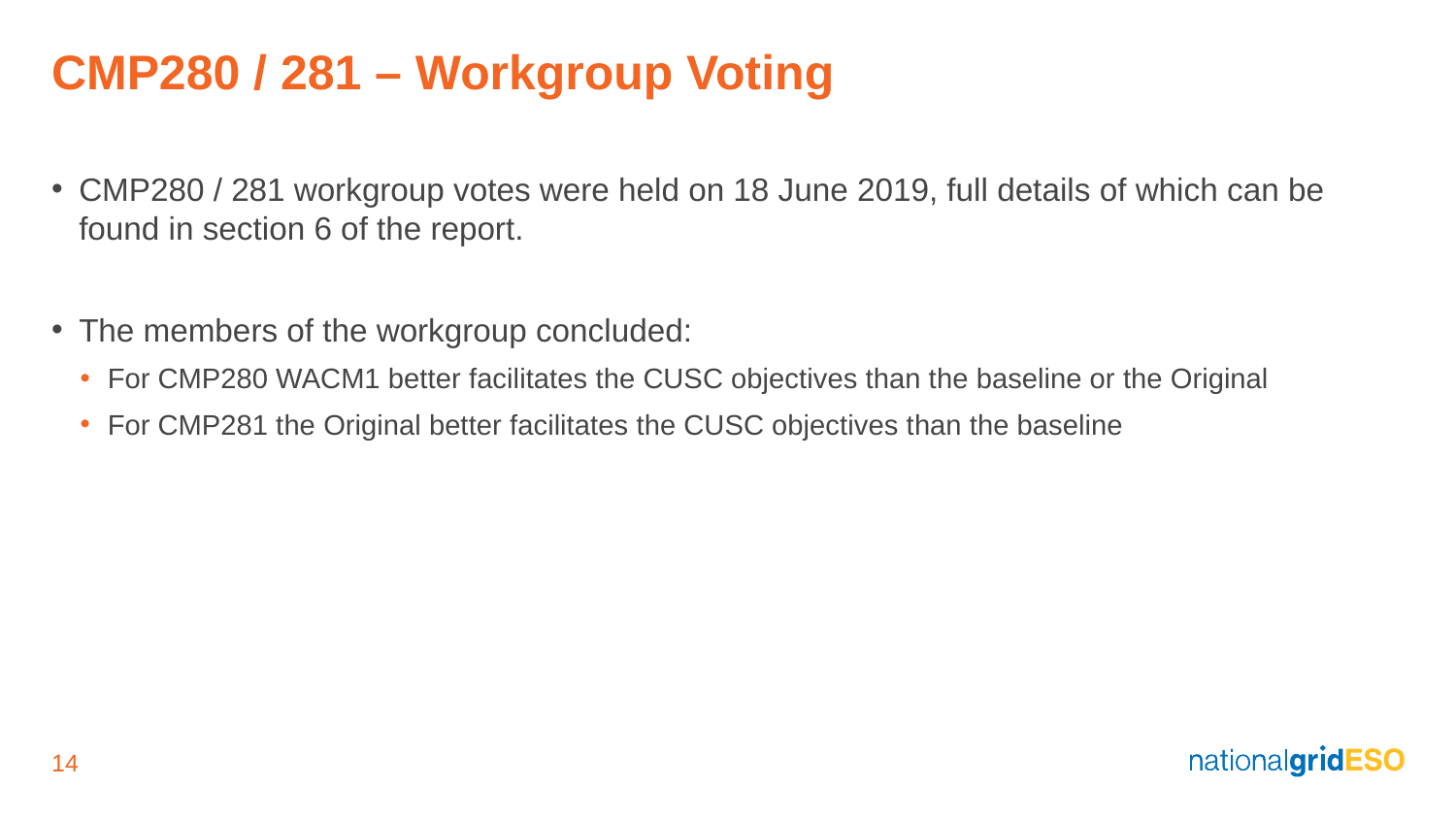

# CMP280 / 281 – Workgroup Voting
CMP280 / 281 workgroup votes were held on 18 June 2019, full details of which can be found in section 6 of the report.

The members of the workgroup concluded:
For CMP280 WACM1 better facilitates the CUSC objectives than the baseline or the Original
For CMP281 the Original better facilitates the CUSC objectives than the baseline